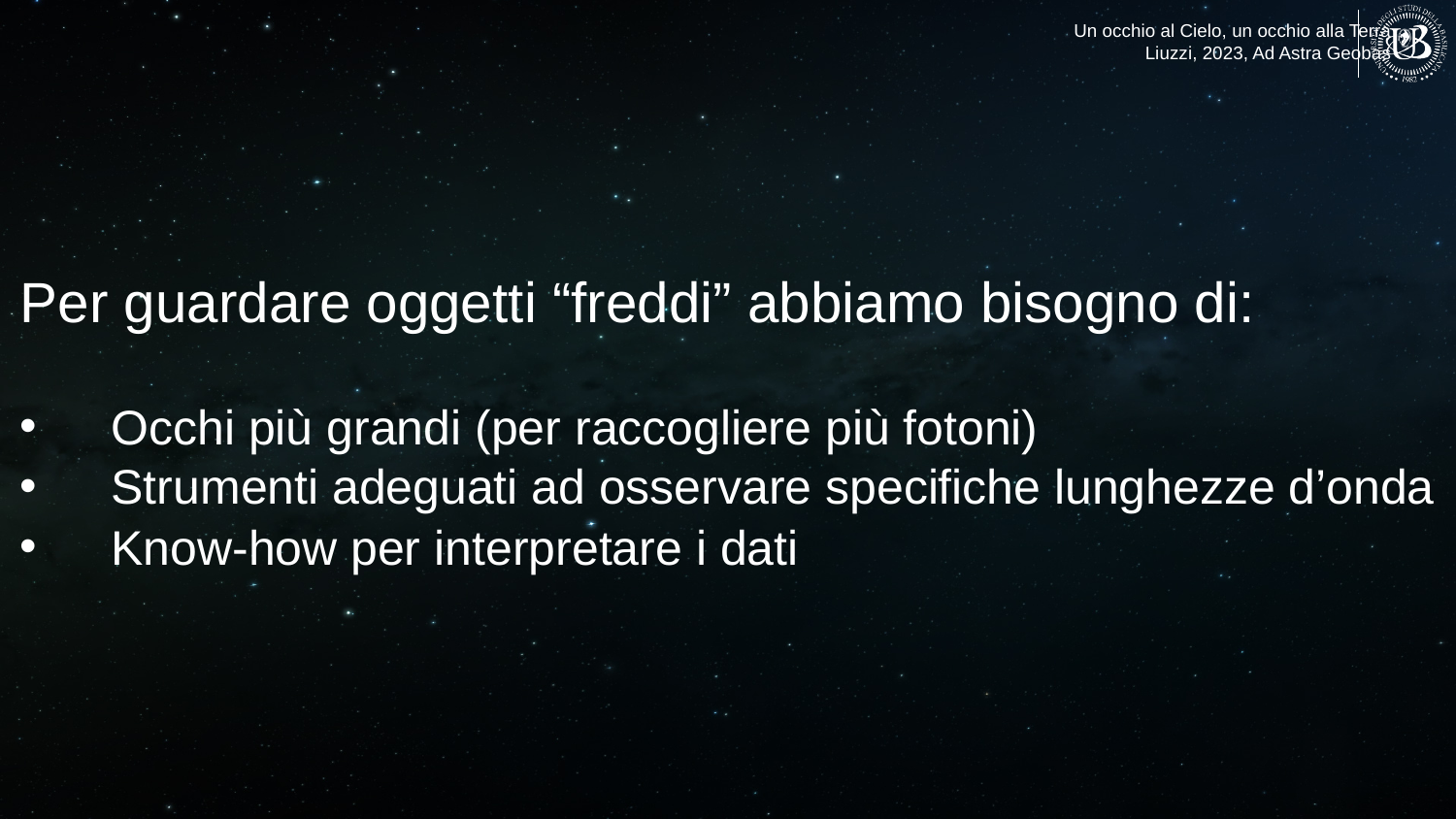

Per guardare oggetti “freddi” abbiamo bisogno di:

Occhi più grandi (per raccogliere più fotoni)
Strumenti adeguati ad osservare specifiche lunghezze d’onda
Know-how per interpretare i dati